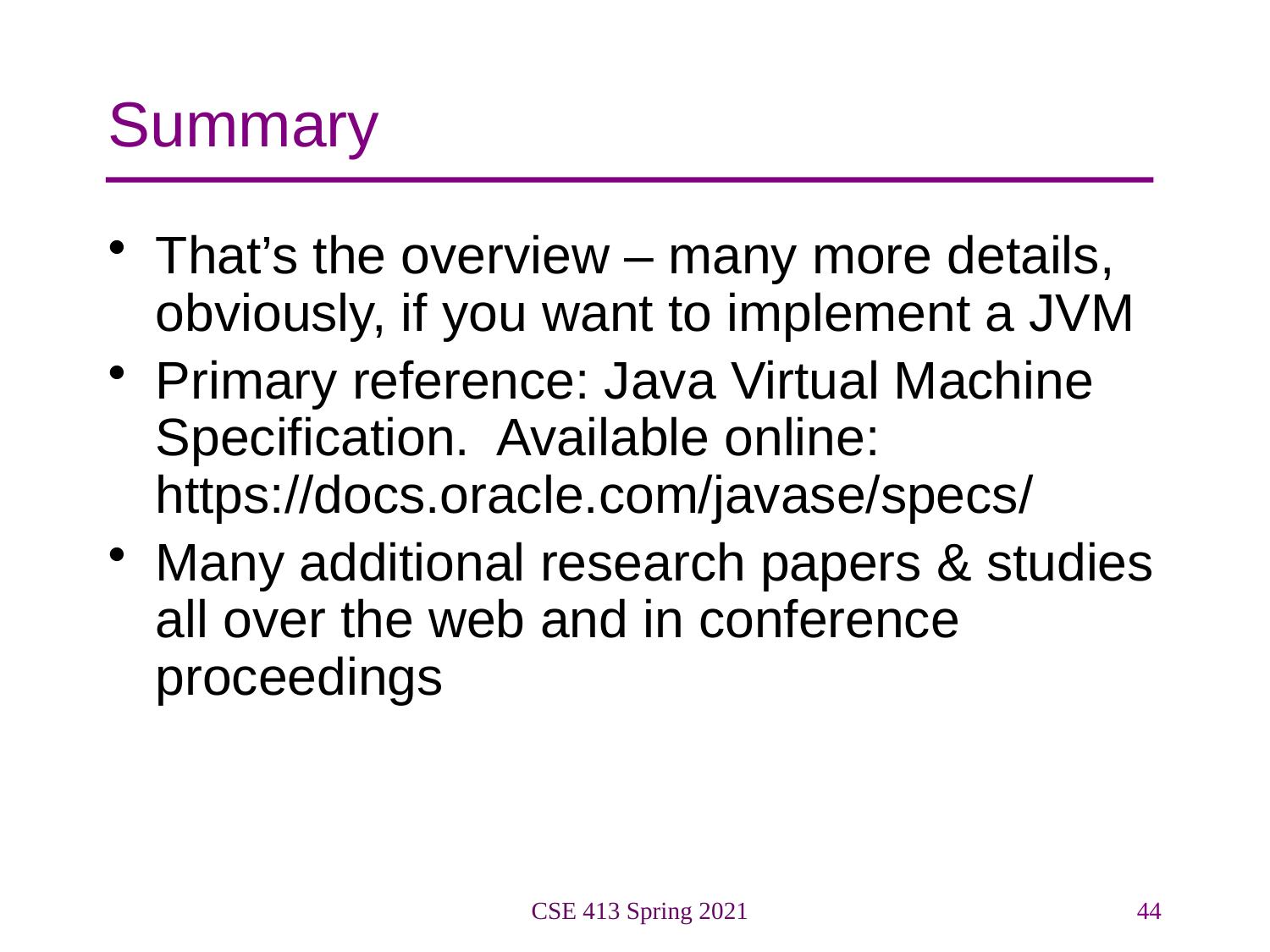

# Summary
That’s the overview – many more details, obviously, if you want to implement a JVM
Primary reference: Java Virtual Machine Specification.  Available online: https://docs.oracle.com/javase/specs/
Many additional research papers & studies all over the web and in conference proceedings

CSE 413 Spring 2021
44